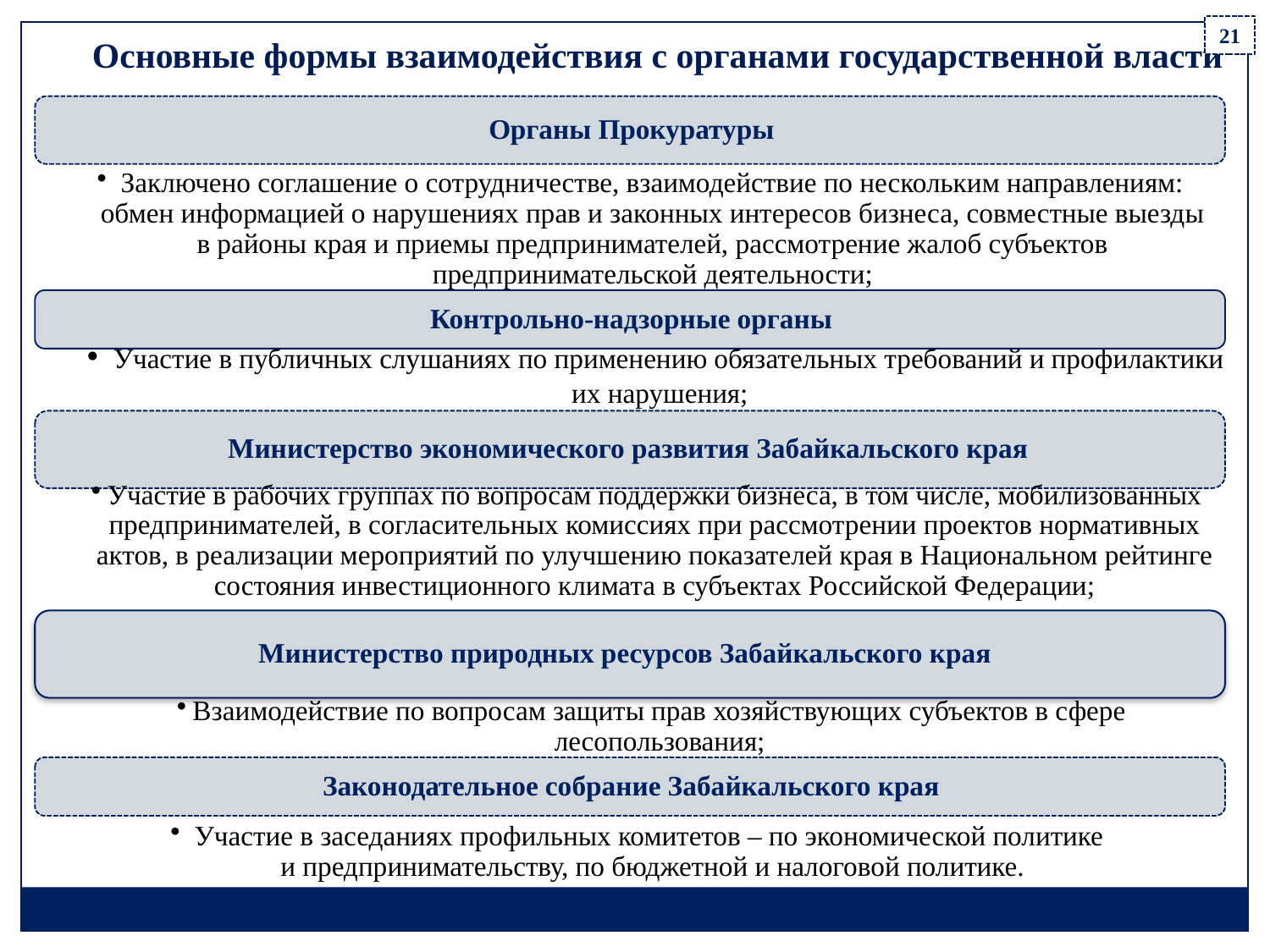

21
Основные формы взаимодействия с органами государственной власти
Органы Прокуратуры
Заключено соглашение о сотрудничестве, взаимодействие по нескольким направлениям: обмен информацией о нарушениях прав и законных интересов бизнеса, совместные выезды в районы края и приемы предпринимателей, рассмотрение жалоб субъектов предпринимательской деятельности;
Контрольно-надзорные органы
Министерство экономического развития Забайкальского края

Министерство природных ресурсов Забайкальского края

Законодательное собрание Забайкальского края
Участие в заседаниях профильных комитетов – по экономической политике 
и предпринимательству, по бюджетной и налоговой политике.

 Участие в публичных слушаниях по применению обязательных требований и профилактики их нарушения;

Участие в рабочих группах по вопросам поддержки бизнеса, в том числе, мобилизованных предпринимателей, в согласительных комиссиях при рассмотрении проектов нормативных актов, в реализации мероприятий по улучшению показателей края в Национальном рейтинге состояния инвестиционного климата в субъектах Российской Федерации;

Взаимодействие по вопросам защиты прав хозяйствующих субъектов в сфере лесопользования;